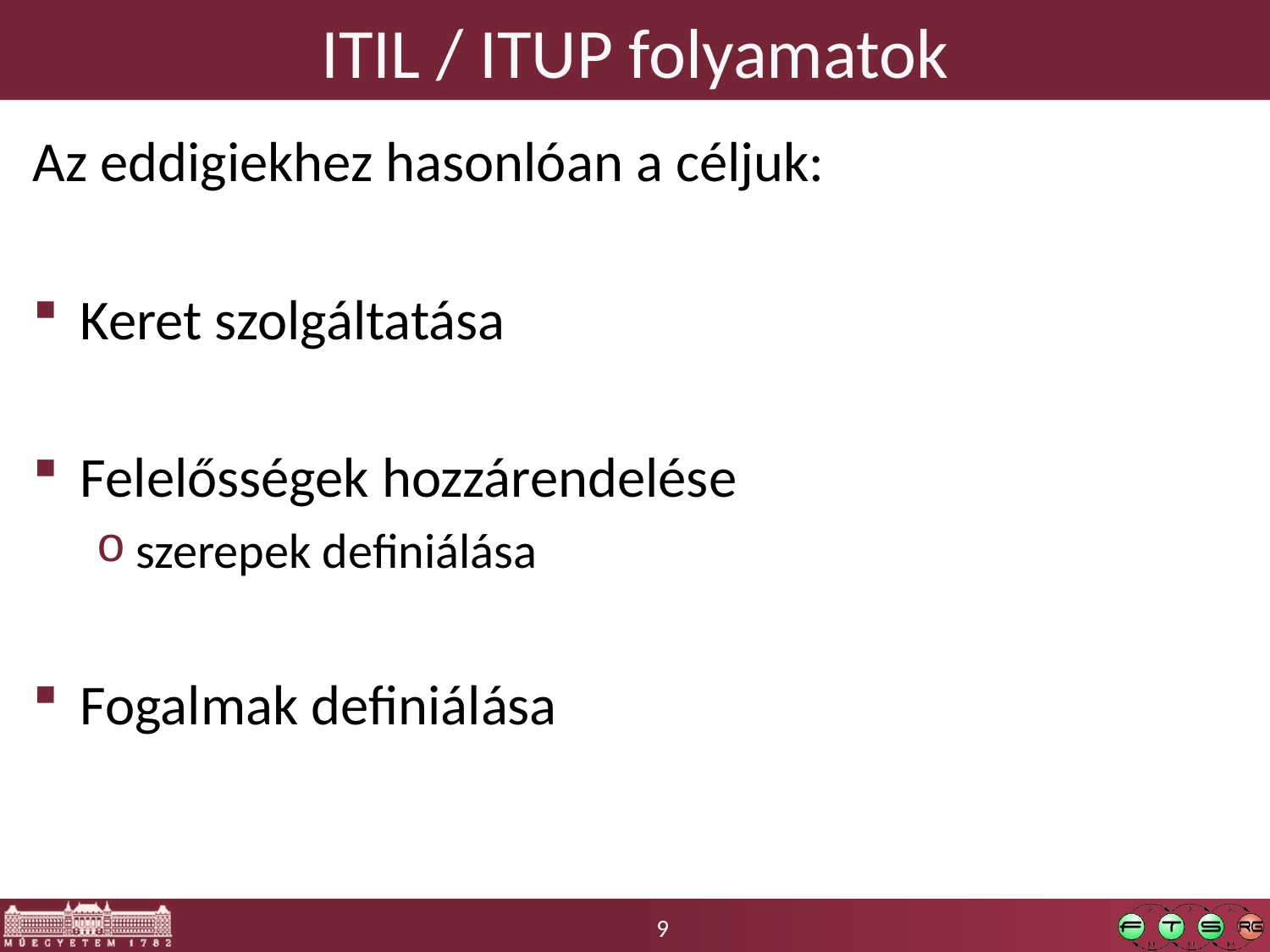

# ITIL / ITUP folyamatok
Az eddigiekhez hasonlóan a céljuk:

Keret szolgáltatása

Felelősségek hozzárendelése
szerepek definiálása

Fogalmak definiálása